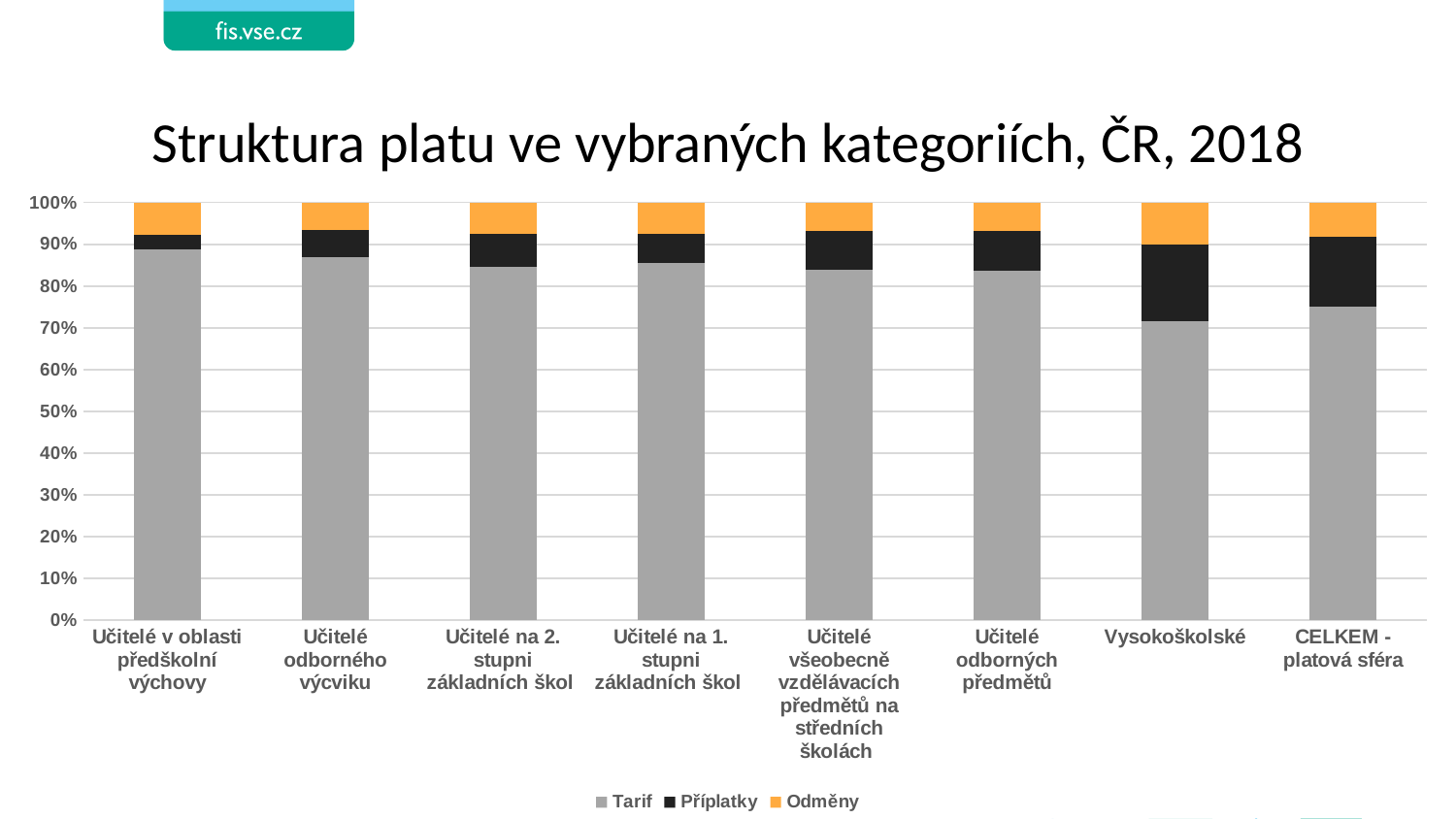

# Struktura platu ve vybraných kategoriích, ČR, 2018

### Chart

| Category | Tarif | Příplatky | Odměny |
|---|---|---|---|
| Učitelé v oblasti předškolní výchovy | 0.8880926788486803 | 0.03499343126716828 | 0.07691388988415145 |
| Učitelé odborného výcviku | 0.869311267948406 | 0.06473594548551959 | 0.06595278656607446 |
| Učitelé na 2. stupni základních škol  | 0.8453346242284884 | 0.07939005203921094 | 0.07527532373230061 |
| Učitelé na 1. stupni základních škol  | 0.8558798595131403 | 0.06963788300835655 | 0.0744822574785031 |
| Učitelé všeobecně vzdělávacích předmětů na středních školách  | 0.8382085204515112 | 0.09309382206578468 | 0.06869765748270422 |
| Učitelé odborných předmětů | 0.8377885783718105 | 0.09356014580801947 | 0.06865127582017012 |
| Vysokoškolské | 0.7157313707451701 | 0.18353265869365223 | 0.10073597056117754 |
| CELKEM - platová sféra | 0.749630639845437 | 0.16831458120240939 | 0.08205477895215366 |